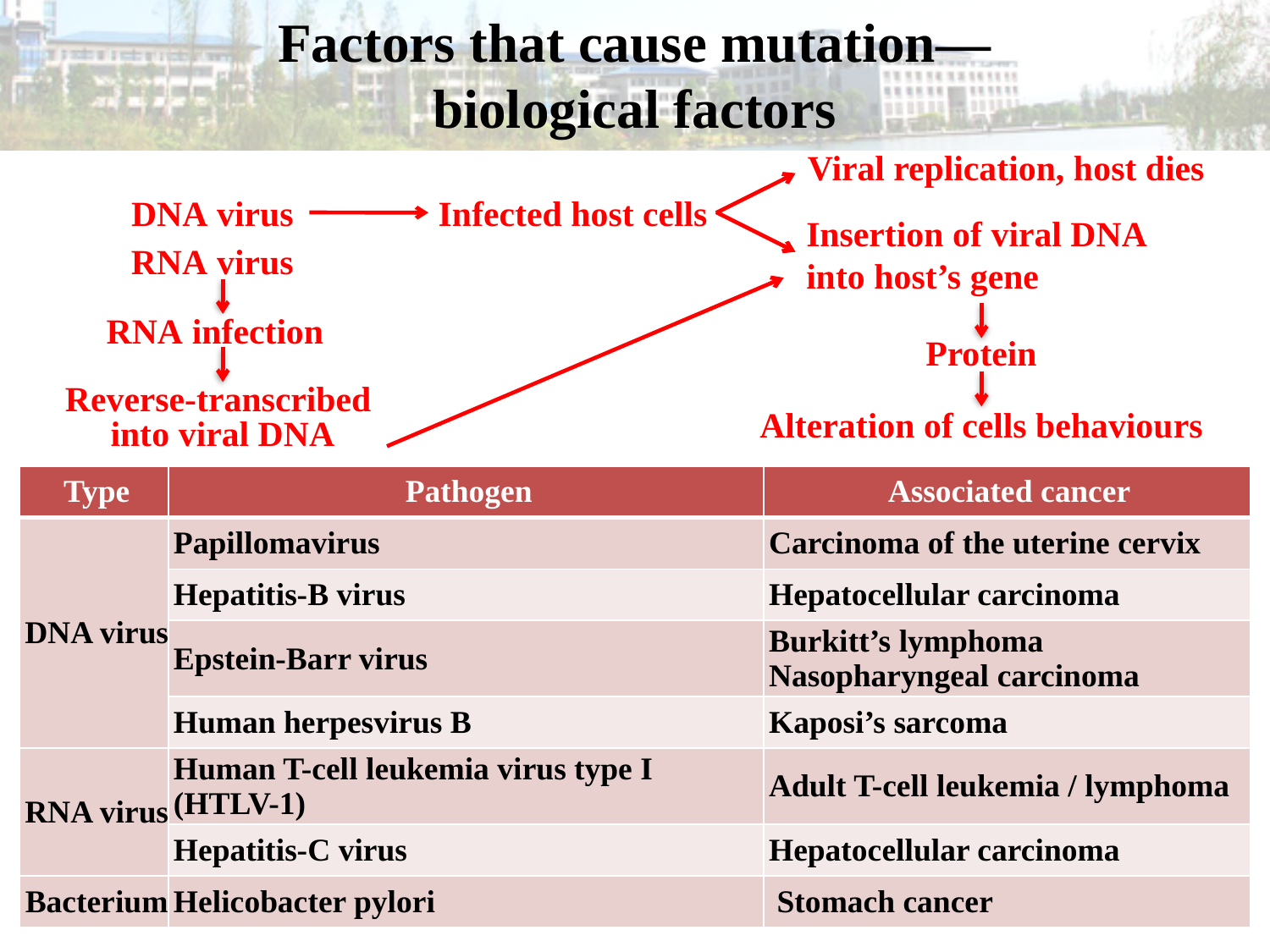

# Factors that cause mutation— biological factors
Viral replication, host dies
DNA virus
Infected host cells
Insertion of viral DNA
into host’s gene
RNA virus
RNA infection
Protein
Reverse-transcribed
into viral DNA
Alteration of cells behaviours
| Type | Pathogen | Associated cancer |
| --- | --- | --- |
| DNA virus | Papillomavirus | Carcinoma of the uterine cervix |
|  | Hepatitis-B virus | Hepatocellular carcinoma |
|  | Epstein-Barr virus | Burkitt’s lymphoma Nasopharyngeal carcinoma |
|  | Human herpesvirus B | Kaposi’s sarcoma |
| RNA virus | Human T-cell leukemia virus type I (HTLV-1) | Adult T-cell leukemia / lymphoma |
|  | Hepatitis-C virus | Hepatocellular carcinoma |
| Bacterium | Helicobacter pylori | Stomach cancer |